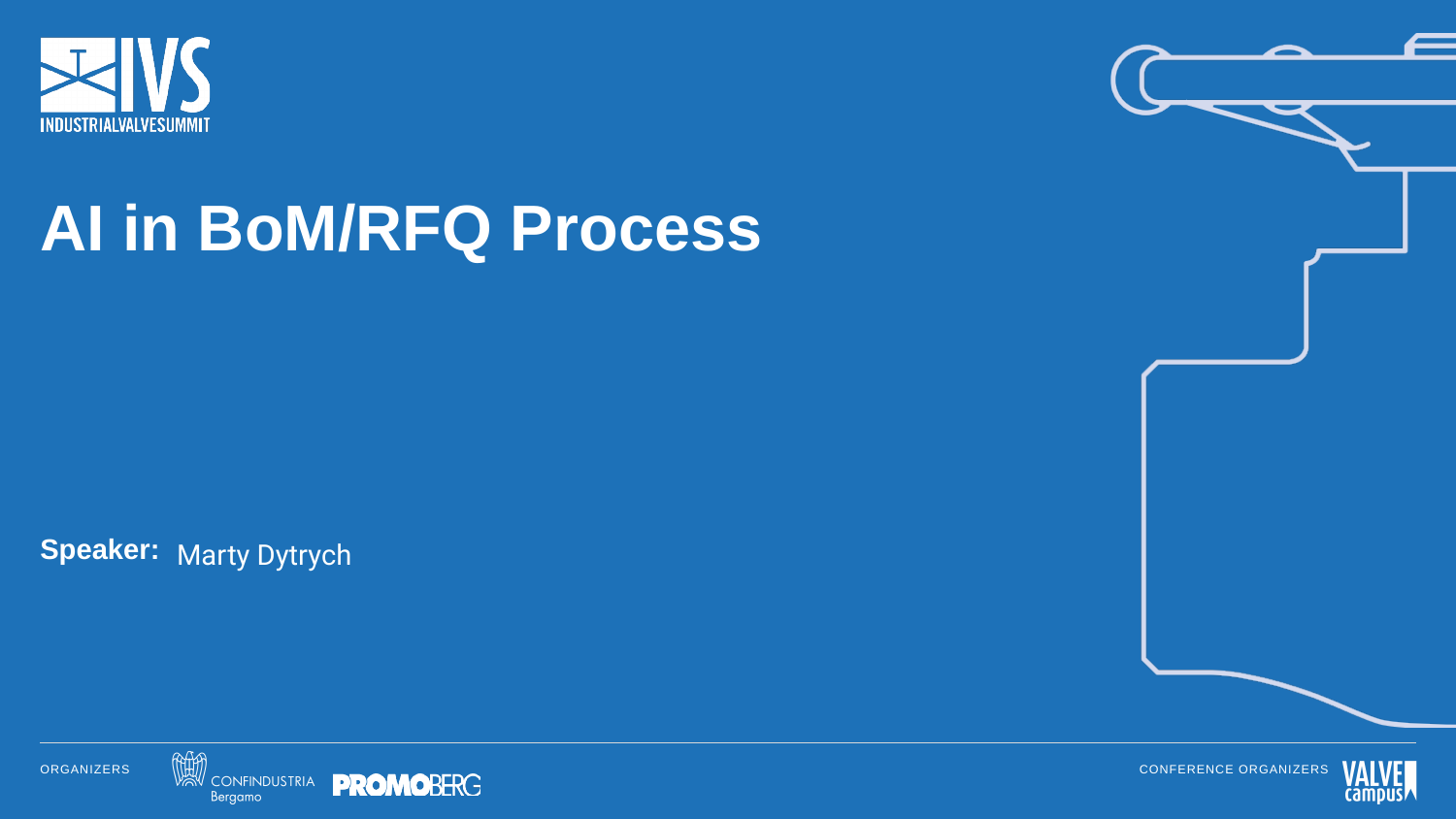

# AI in BoM/RFQ Process
Speaker:
Marty Dytrych